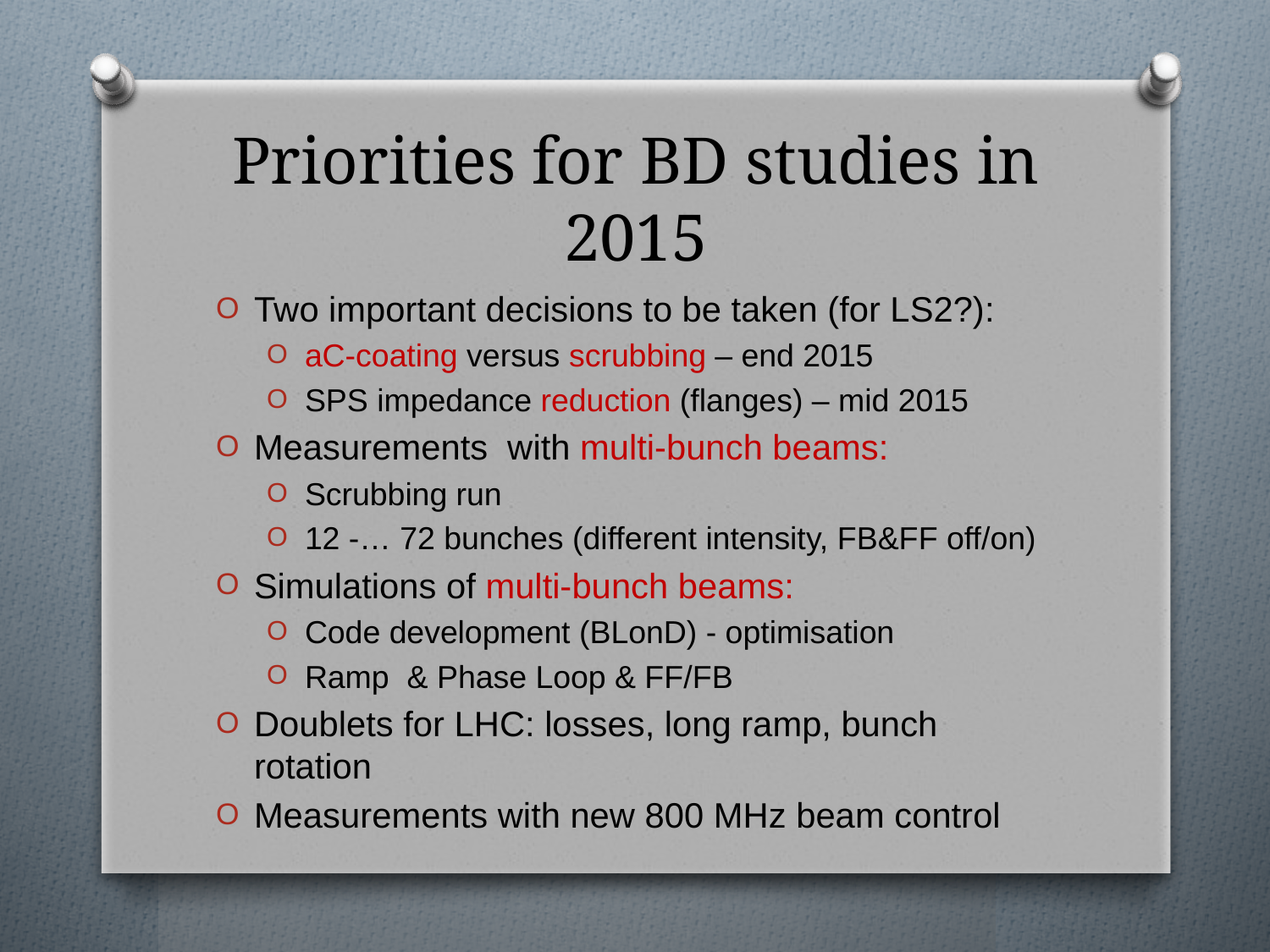

# Priorities for BD studies in 2015
Two important decisions to be taken (for LS2?):
aC-coating versus scrubbing – end 2015
SPS impedance reduction (flanges) – mid 2015
Measurements  with multi-bunch beams:
Scrubbing run
12 -… 72 bunches (different intensity, FB&FF off/on)
Simulations of multi-bunch beams:
Code development (BLonD) - optimisation
Ramp  & Phase Loop & FF/FB
Doublets for LHC: losses, long ramp, bunch rotation
Measurements with new 800 MHz beam control